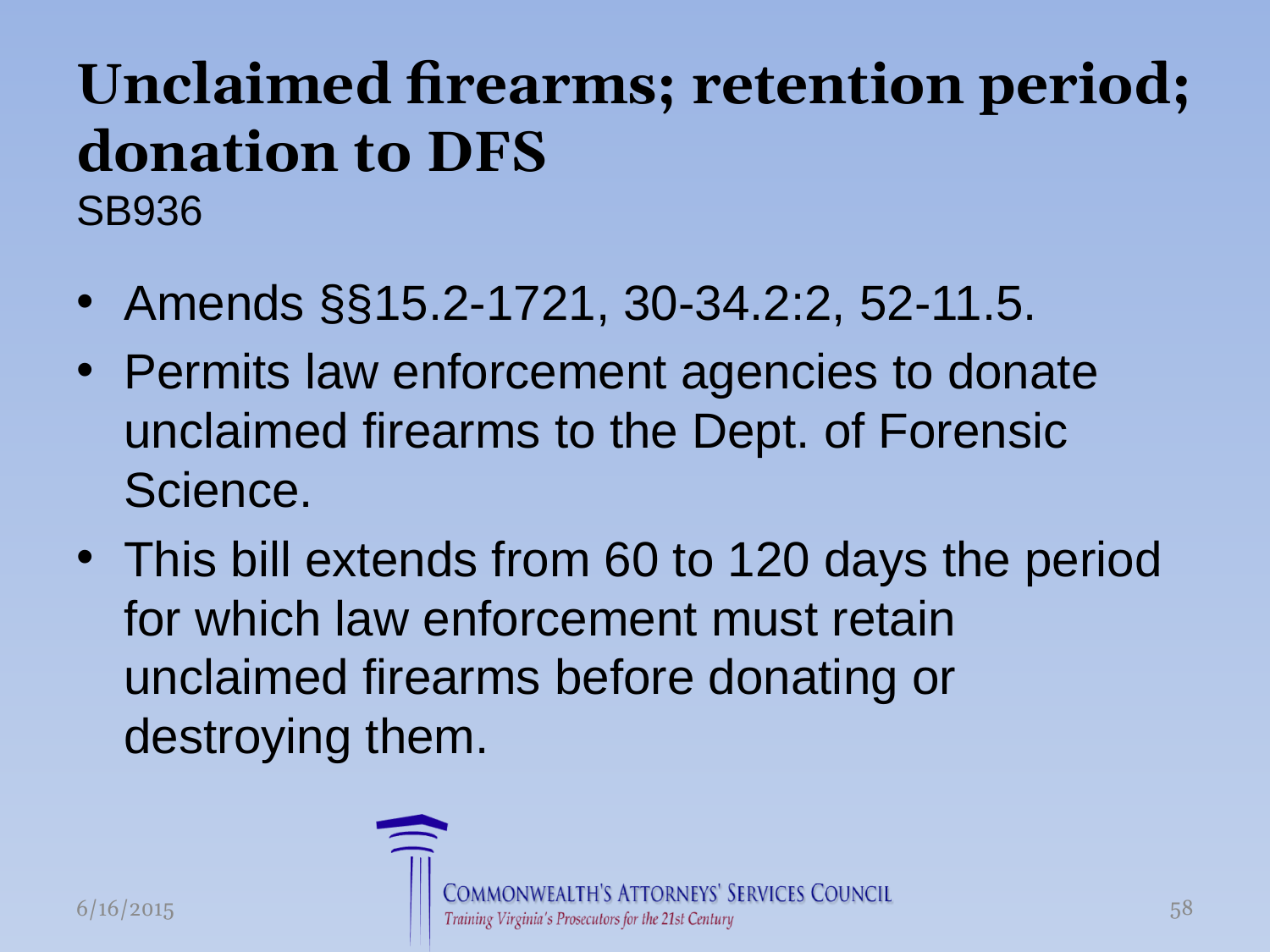

# Unclaimed firearms; retention period; donation to DFS SB936
Amends §§15.2-1721, 30-34.2:2, 52-11.5.
Permits law enforcement agencies to donate unclaimed firearms to the Dept. of Forensic Science.
This bill extends from 60 to 120 days the period for which law enforcement must retain unclaimed firearms before donating or destroying them.
6/16/2015
58